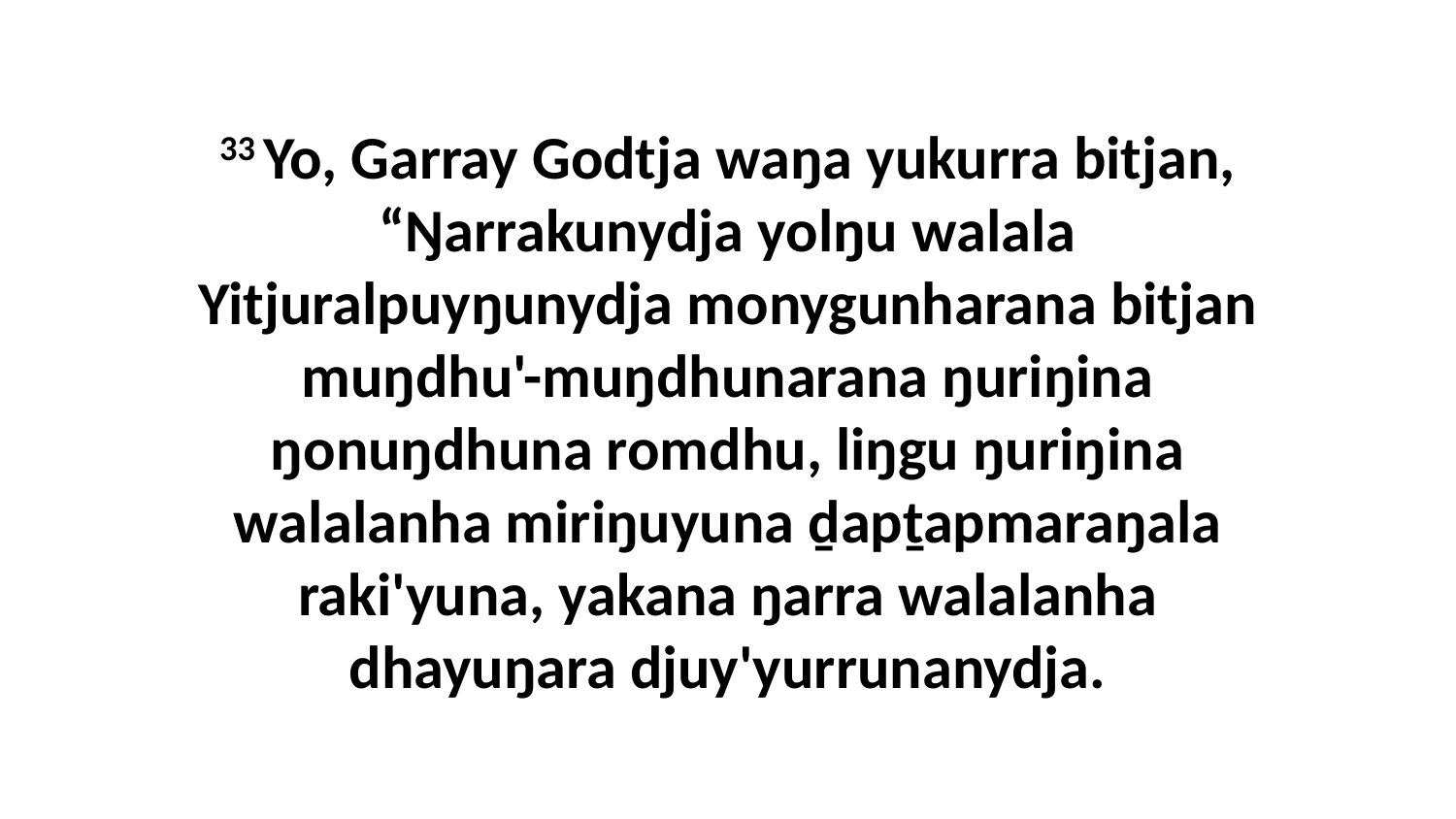

33 Yo, Garray Godtja waŋa yukurra bitjan, “Ŋarrakunydja yolŋu walala Yitjuralpuyŋunydja monygunharana bitjan muŋdhu'-muŋdhunarana ŋuriŋina ŋonuŋdhuna romdhu, liŋgu ŋuriŋina walalanha miriŋuyuna ḏapṯapmaraŋala raki'yuna, yakana ŋarra walalanha dhayuŋara djuy'yurrunanydja.